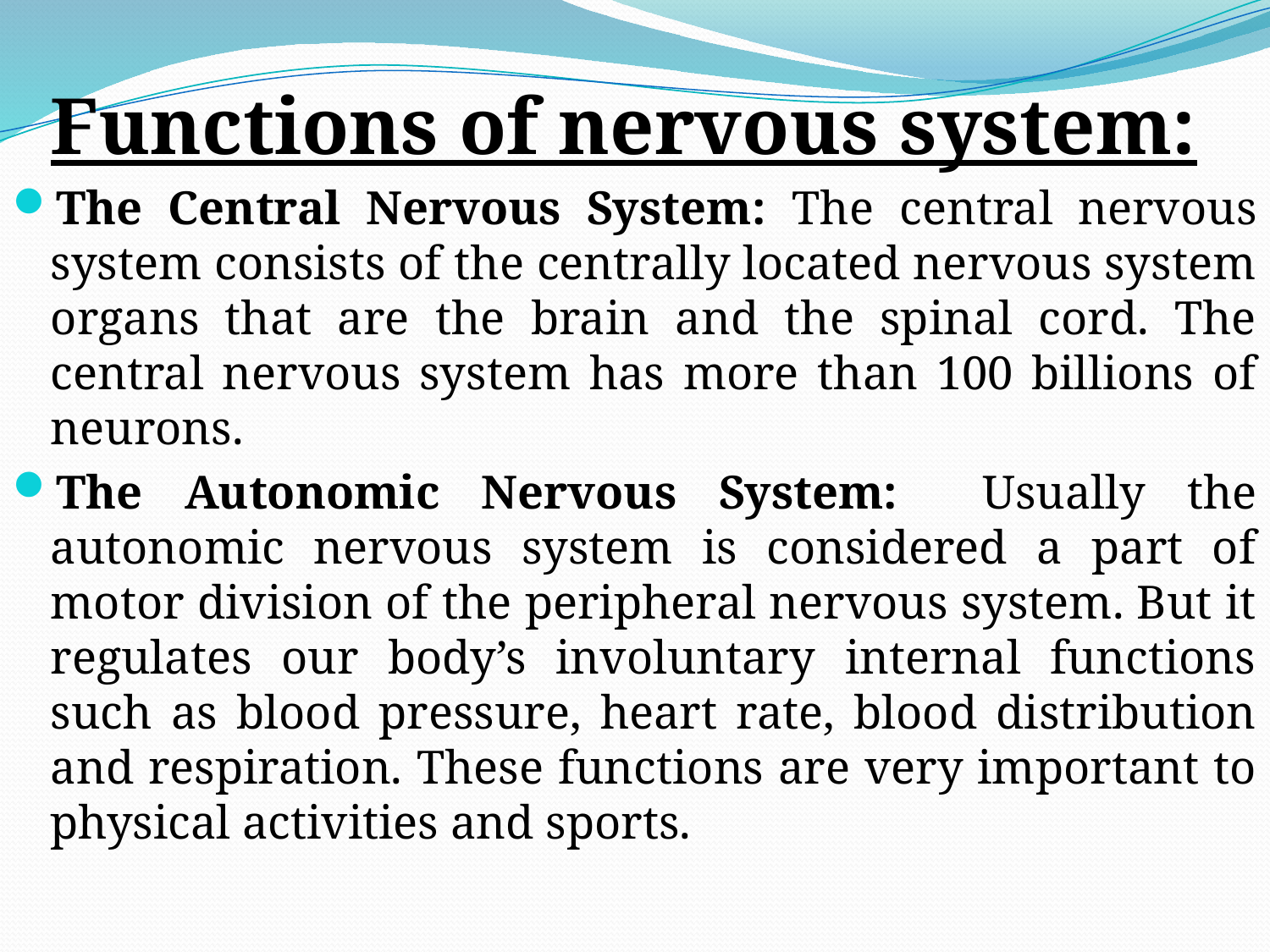

Functions of nervous system:
The Central Nervous System: The central nervous system consists of the centrally located nervous system organs that are the brain and the spinal cord. The central nervous system has more than 100 billions of neurons.
The Autonomic Nervous System:  Usually the autonomic nervous system is considered a part of motor division of the peripheral nervous system. But it regulates our body’s involuntary internal functions such as blood pressure, heart rate, blood distribution and respiration. These functions are very important to physical activities and sports.